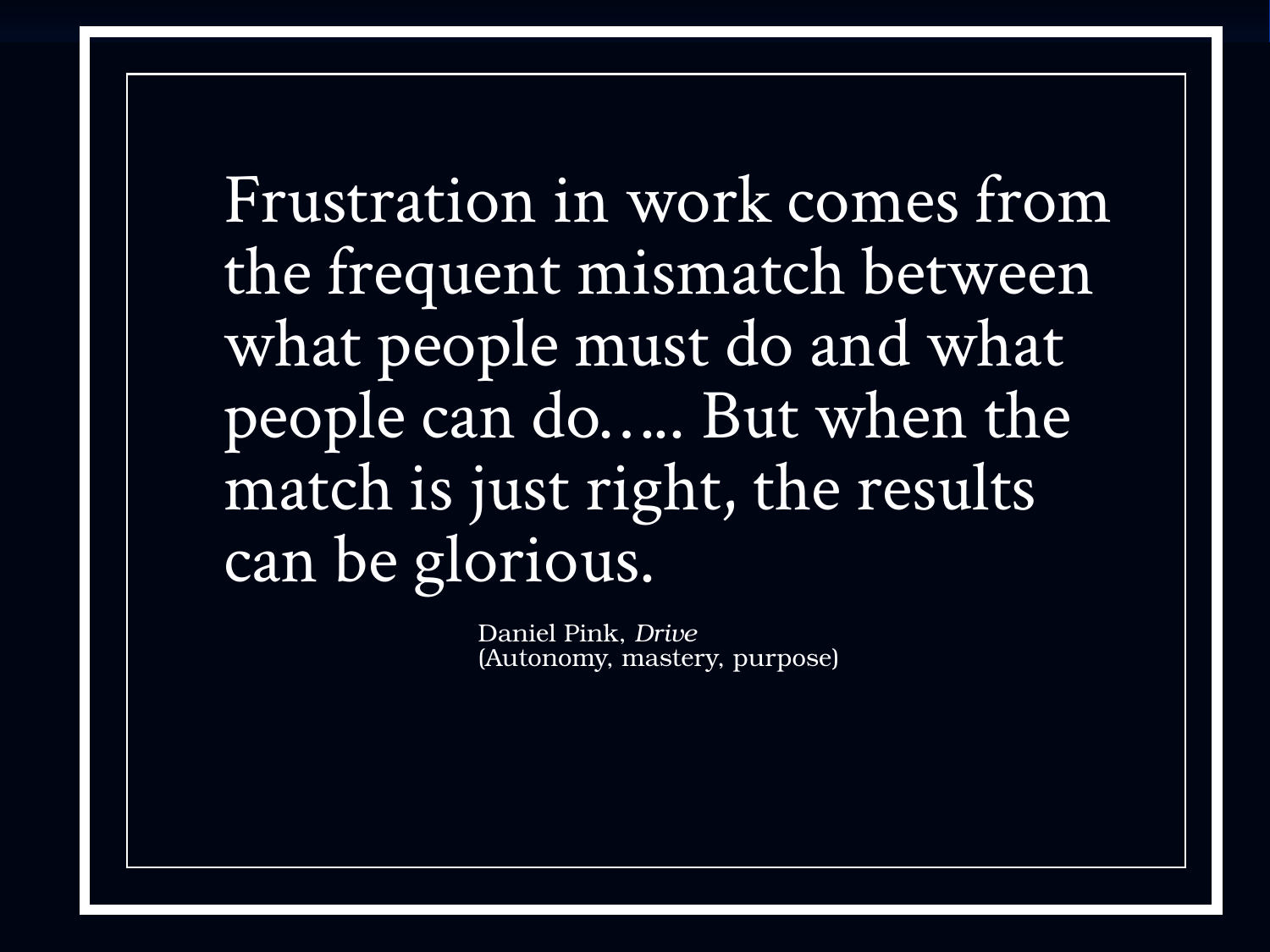

#

Frustration in work comes from the frequent mismatch between what people must do and what people can do….. But when the match is just right, the results can be glorious.

		Daniel Pink, Drive
		(Autonomy, mastery, purpose)